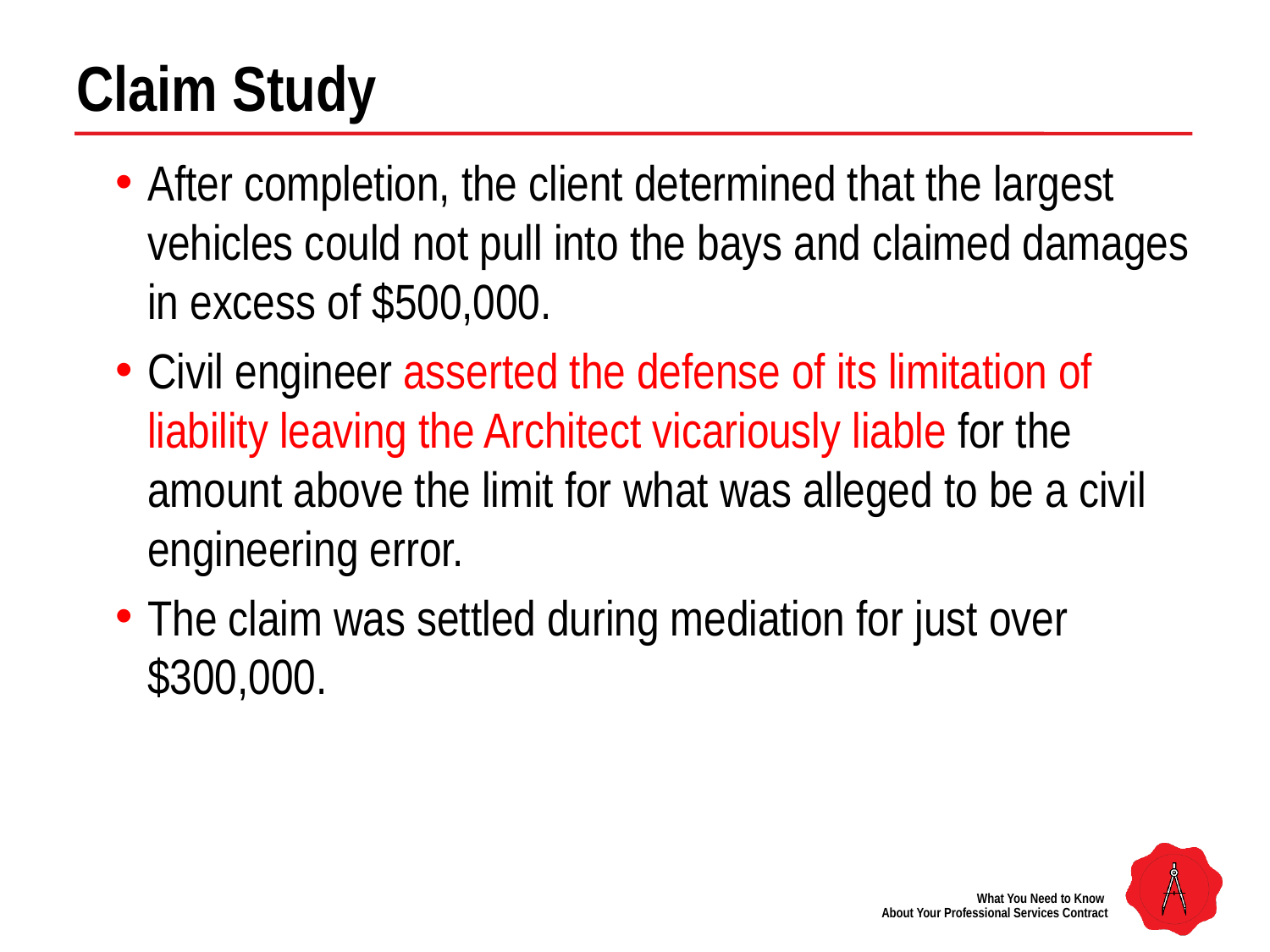

# Claim Study
After completion, the client determined that the largest vehicles could not pull into the bays and claimed damages in excess of $500,000.
Civil engineer asserted the defense of its limitation of liability leaving the Architect vicariously liable for the amount above the limit for what was alleged to be a civil engineering error.
The claim was settled during mediation for just over $300,000.